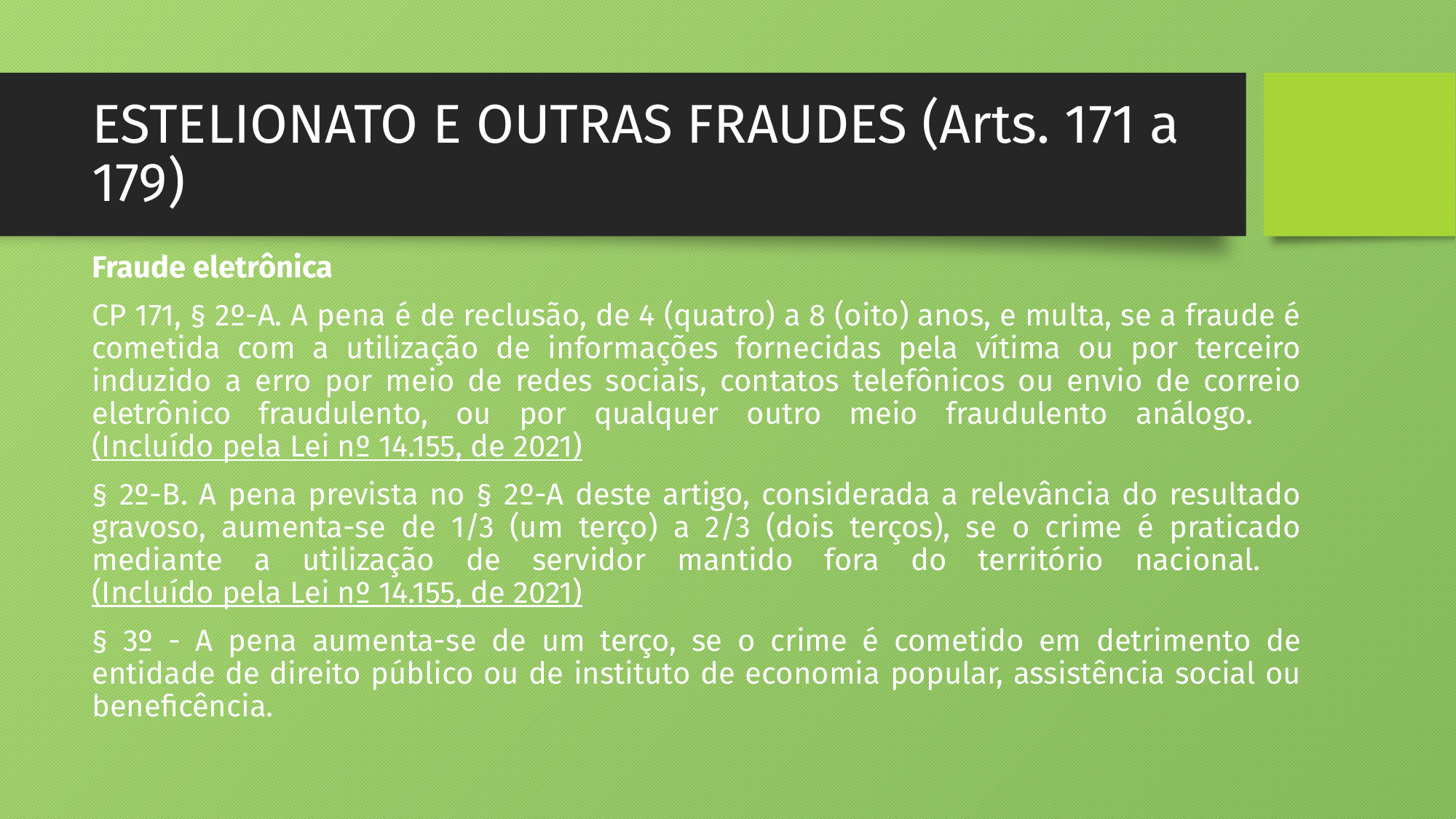

# ESTELIONATO E OUTRAS FRAUDES (Arts. 171 a 179)
Fraude eletrônica
CP 171, § 2º-A. A pena é de reclusão, de 4 (quatro) a 8 (oito) anos, e multa, se a fraude é cometida com a utilização de informações fornecidas pela vítima ou por terceiro induzido a erro por meio de redes sociais, contatos telefônicos ou envio de correio eletrônico fraudulento, ou por qualquer outro meio fraudulento análogo.      (Incluído pela Lei nº 14.155, de 2021)
§ 2º-B. A pena prevista no § 2º-A deste artigo, considerada a relevância do resultado gravoso, aumenta-se de 1/3 (um terço) a 2/3 (dois terços), se o crime é praticado mediante a utilização de servidor mantido fora do território nacional.     (Incluído pela Lei nº 14.155, de 2021)
§ 3º - A pena aumenta-se de um terço, se o crime é cometido em detrimento de entidade de direito público ou de instituto de economia popular, assistência social ou beneficência.